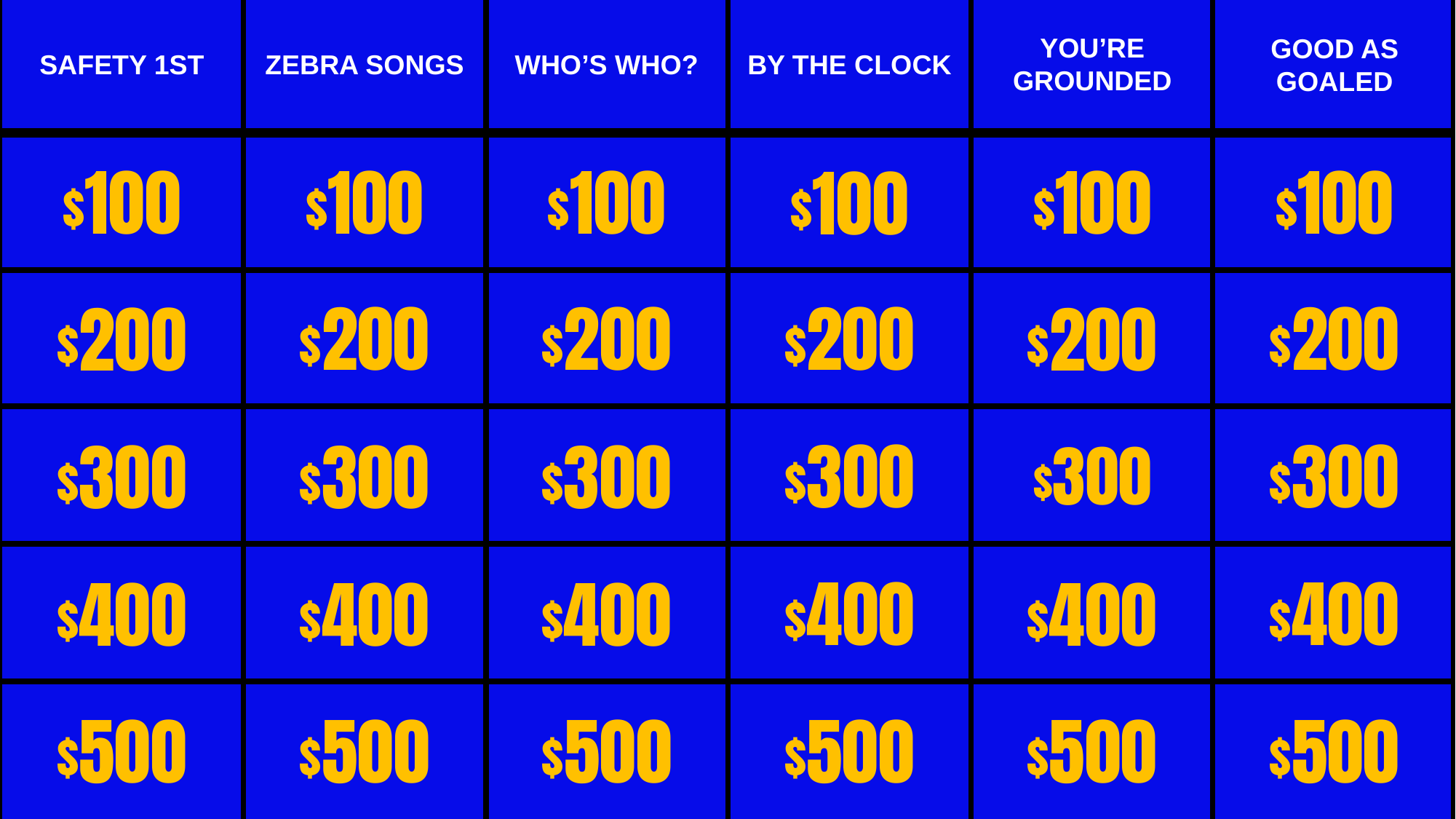

ZEBRA SONGS
WHO’S WHO?
YOU’RE GROUNDED
GOOD AS GOALED
BY THE CLOCK
SAFETY 1ST
$100
$100
$100
$100
$100
$100
$200
$200
$200
$200
$200
$200
$300
$300
$300
$300
$300
$300
$400
$400
$400
$400
$400
$400
$500
$500
$500
$500
$500
$500